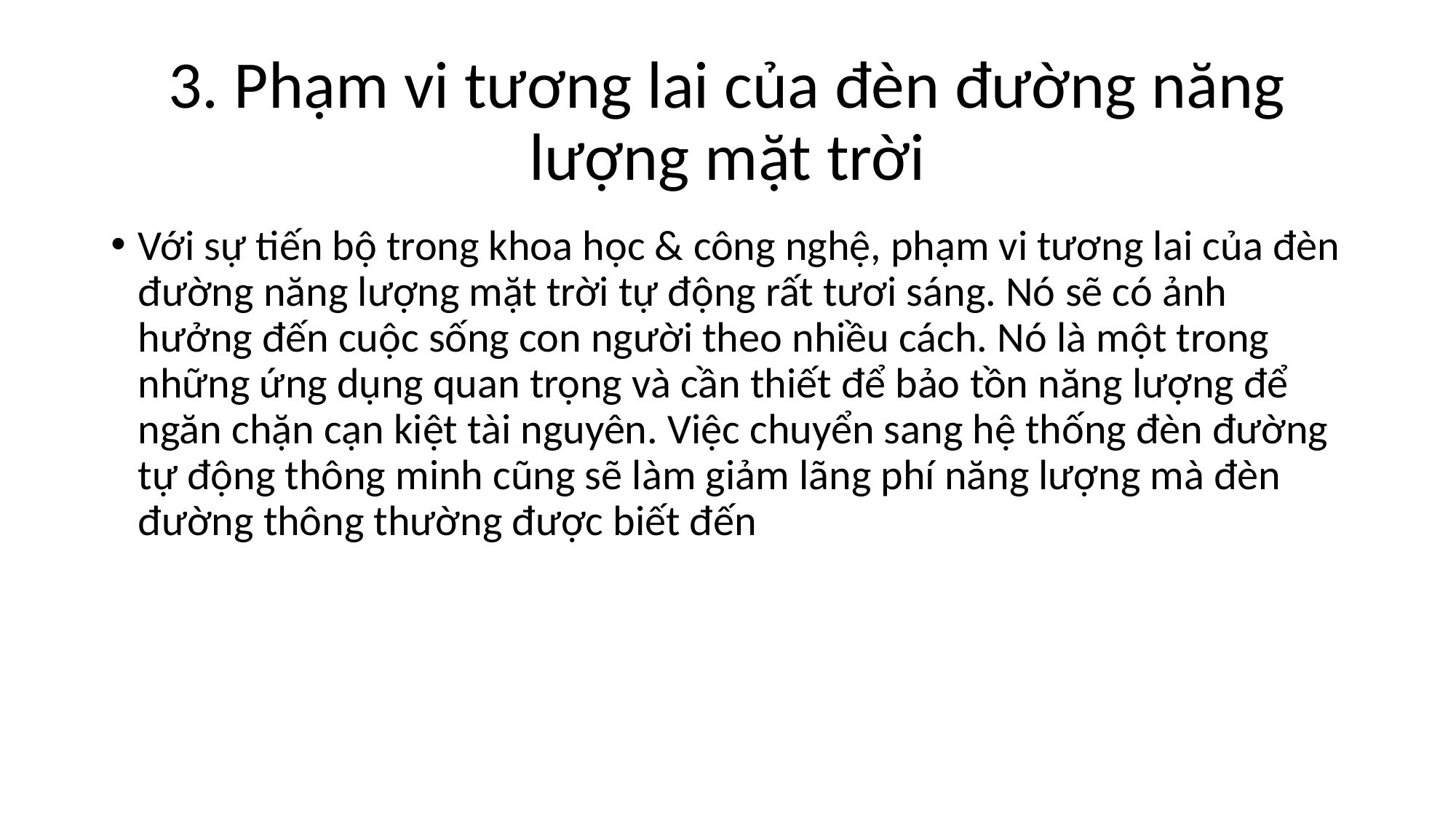

# 3. Phạm vi tương lai của đèn đường năng lượng mặt trời
Với sự tiến bộ trong khoa học & công nghệ, phạm vi tương lai của đèn đường năng lượng mặt trời tự động rất tươi sáng. Nó sẽ có ảnh hưởng đến cuộc sống con người theo nhiều cách. Nó là một trong những ứng dụng quan trọng và cần thiết để bảo tồn năng lượng để ngăn chặn cạn kiệt tài nguyên. Việc chuyển sang hệ thống đèn đường tự động thông minh cũng sẽ làm giảm lãng phí năng lượng mà đèn đường thông thường được biết đến